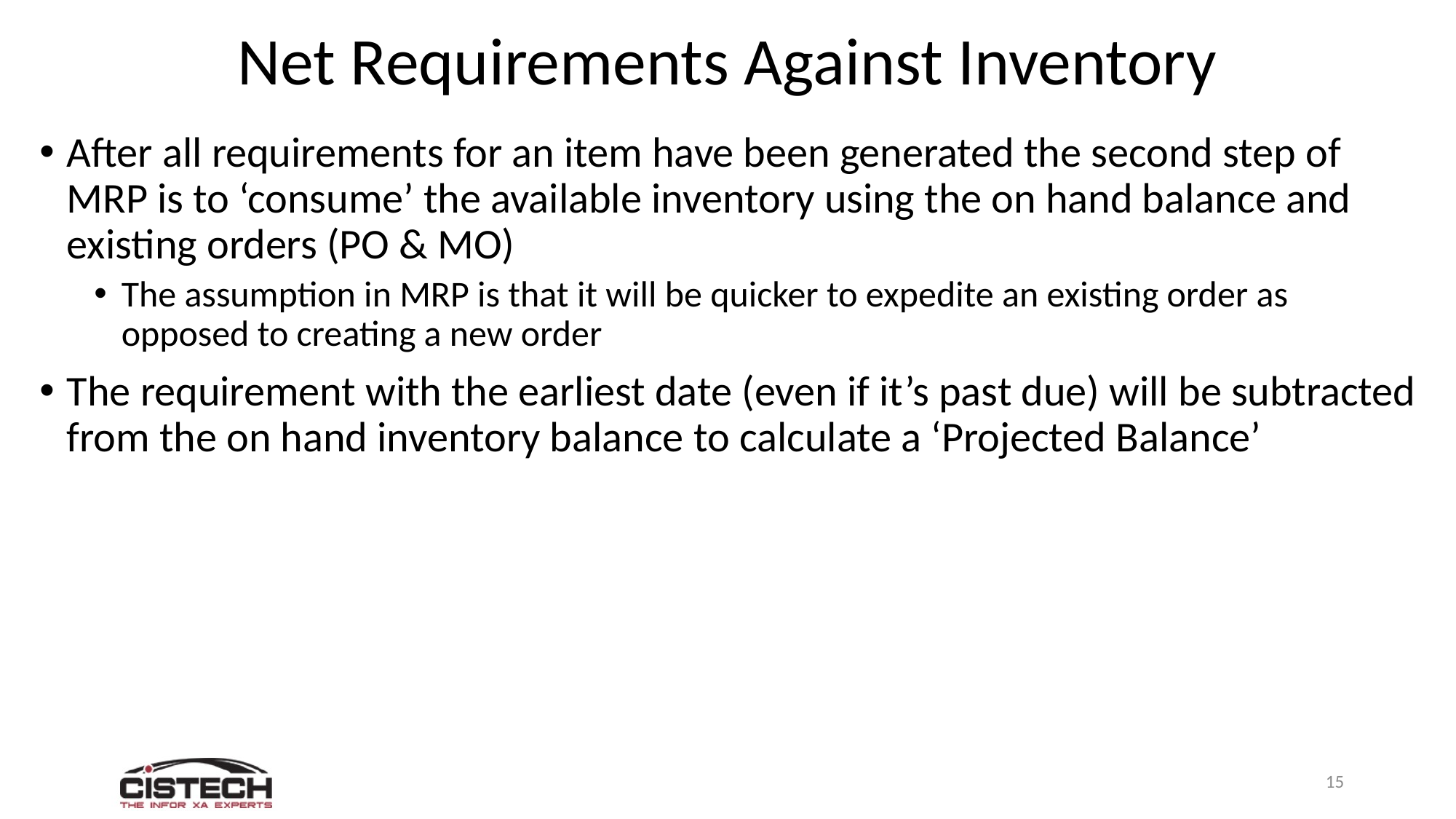

# Net Requirements Against Inventory
After all requirements for an item have been generated the second step of MRP is to ‘consume’ the available inventory using the on hand balance and existing orders (PO & MO)
The assumption in MRP is that it will be quicker to expedite an existing order as opposed to creating a new order
The requirement with the earliest date (even if it’s past due) will be subtracted from the on hand inventory balance to calculate a ‘Projected Balance’

15